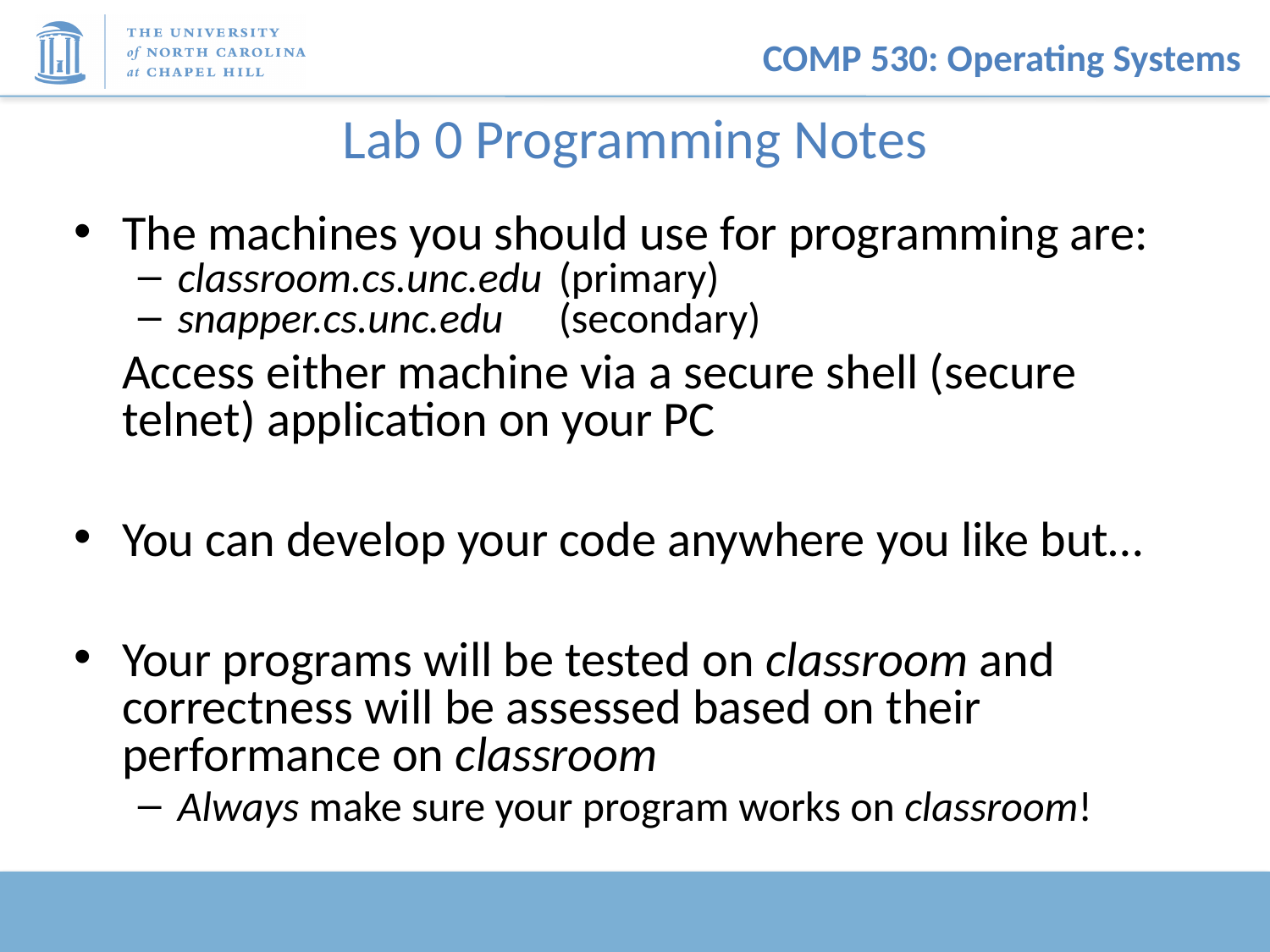

# Lab 0 Programming Notes
The machines you should use for programming are:
classroom.cs.unc.edu 	(primary)
snapper.cs.unc.edu 	(secondary)
	Access either machine via a secure shell (secure telnet) application on your PC

You can develop your code anywhere you like but…

Your programs will be tested on classroom and correctness will be assessed based on their performance on classroom
Always make sure your program works on classroom!